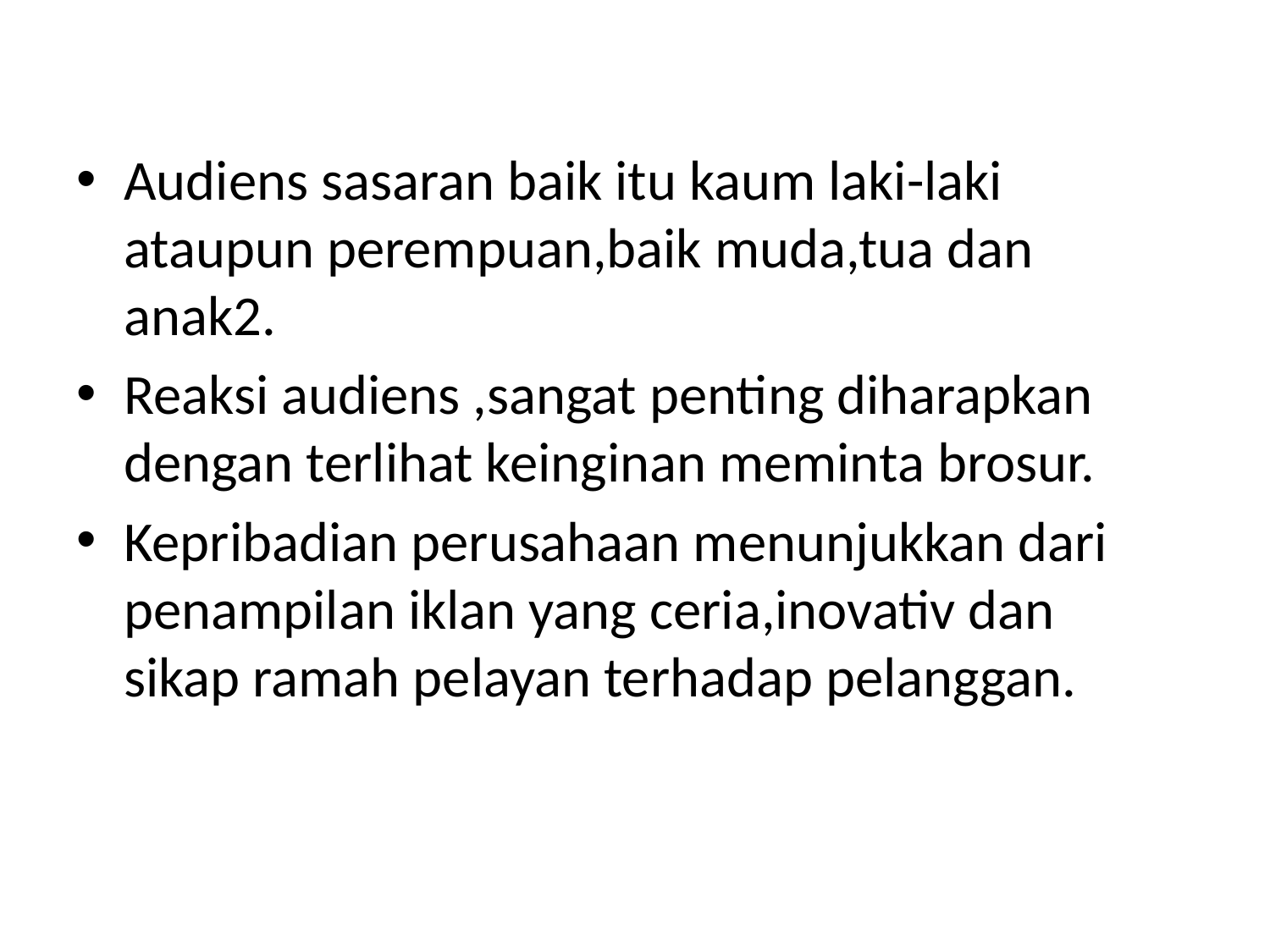

Audiens sasaran baik itu kaum laki-laki ataupun perempuan,baik muda,tua dan anak2.
Reaksi audiens ,sangat penting diharapkan dengan terlihat keinginan meminta brosur.
Kepribadian perusahaan menunjukkan dari penampilan iklan yang ceria,inovativ dan sikap ramah pelayan terhadap pelanggan.